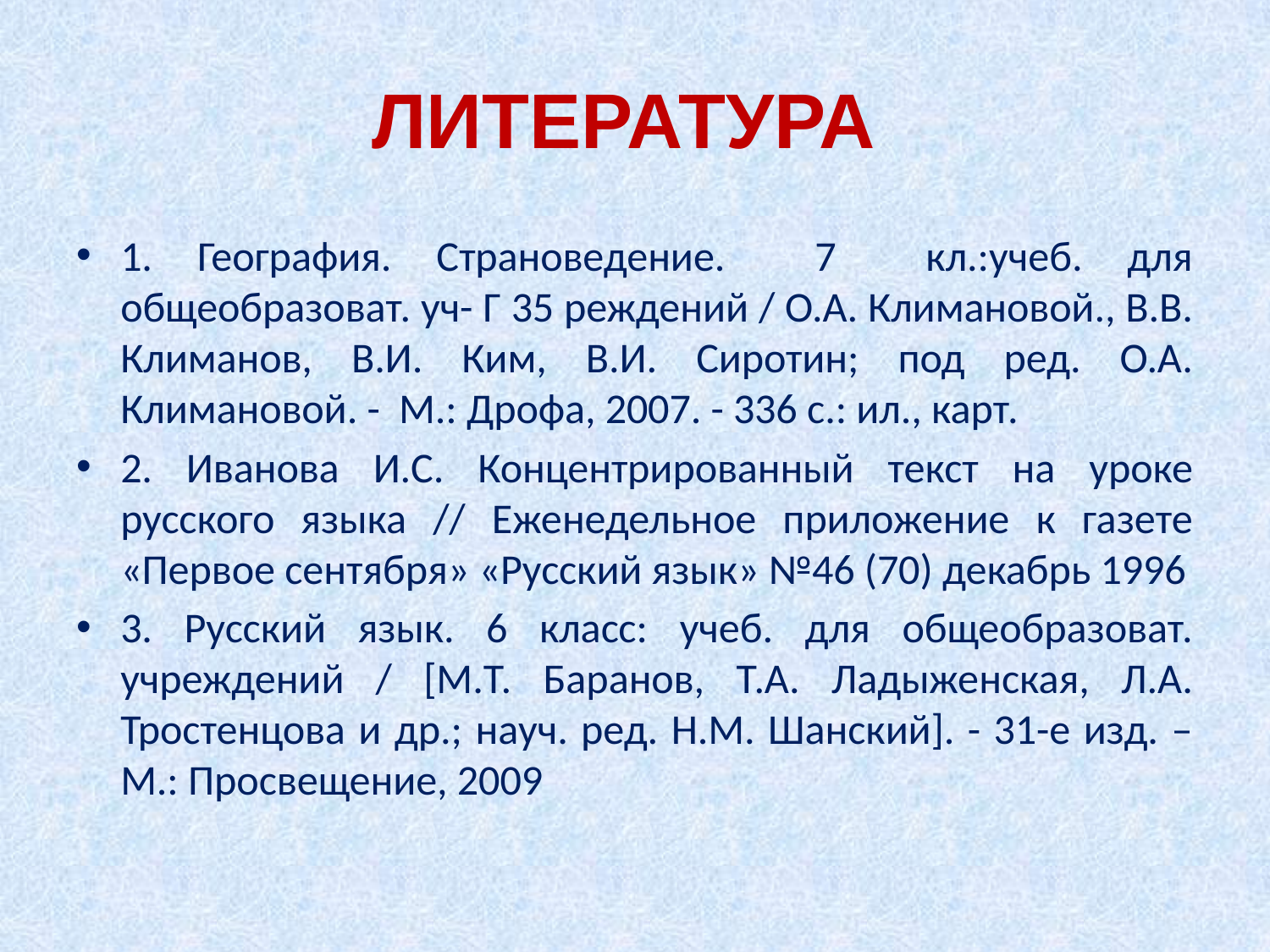

# ЛИТЕРАТУРА
1. География. Страноведение.  7  кл.:учеб. для общеобразоват. уч- Г 35 реждений / О.А. Климановой., В.В. Климанов, В.И. Ким, В.И. Сиротин; под ред. О.А. Климановой. -  М.: Дрофа, 2007. - 336 с.: ил., карт.
2. Иванова И.С. Концентрированный текст на уроке русского языка // Еженедельное приложение к газете «Первое сентября» «Русский язык» №46 (70) декабрь 1996
3. Русский язык. 6 класс: учеб. для общеобразоват. учреждений / [М.Т. Баранов, Т.А. Ладыженская, Л.А. Тростенцова и др.; науч. ред. Н.М. Шанский]. - 31-е изд. – М.: Просвещение, 2009